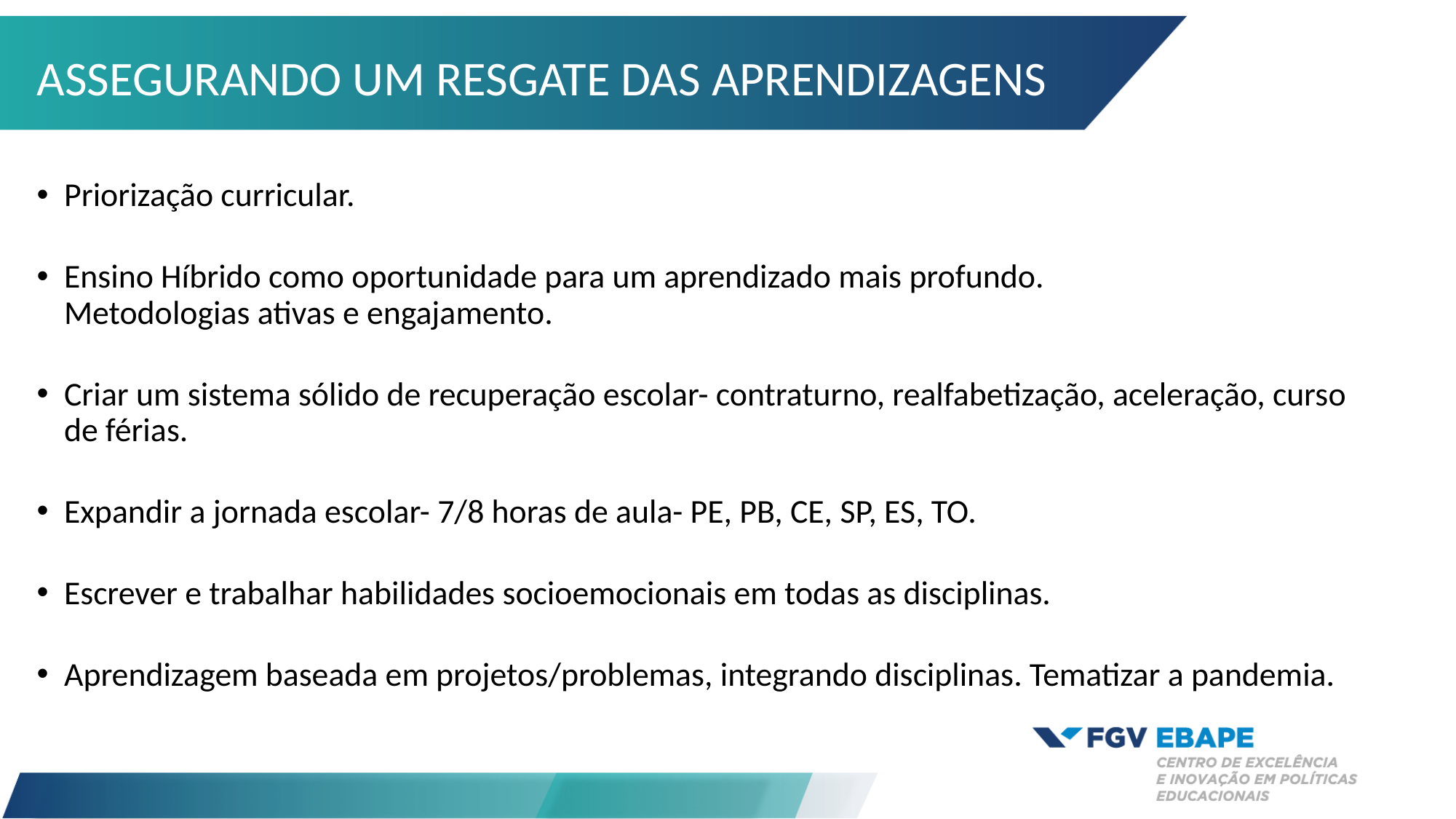

ASSEGURANDO UM RESGATE DAS APRENDIZAGENS
Priorização curricular.
Ensino Híbrido como oportunidade para um aprendizado mais profundo.                   Metodologias ativas e engajamento.
Criar um sistema sólido de recuperação escolar- contraturno, realfabetização, aceleração, curso de férias.
Expandir a jornada escolar- 7/8 horas de aula- PE, PB, CE, SP, ES, TO.
Escrever e trabalhar habilidades socioemocionais em todas as disciplinas.
Aprendizagem baseada em projetos/problemas, integrando disciplinas. Tematizar a pandemia.